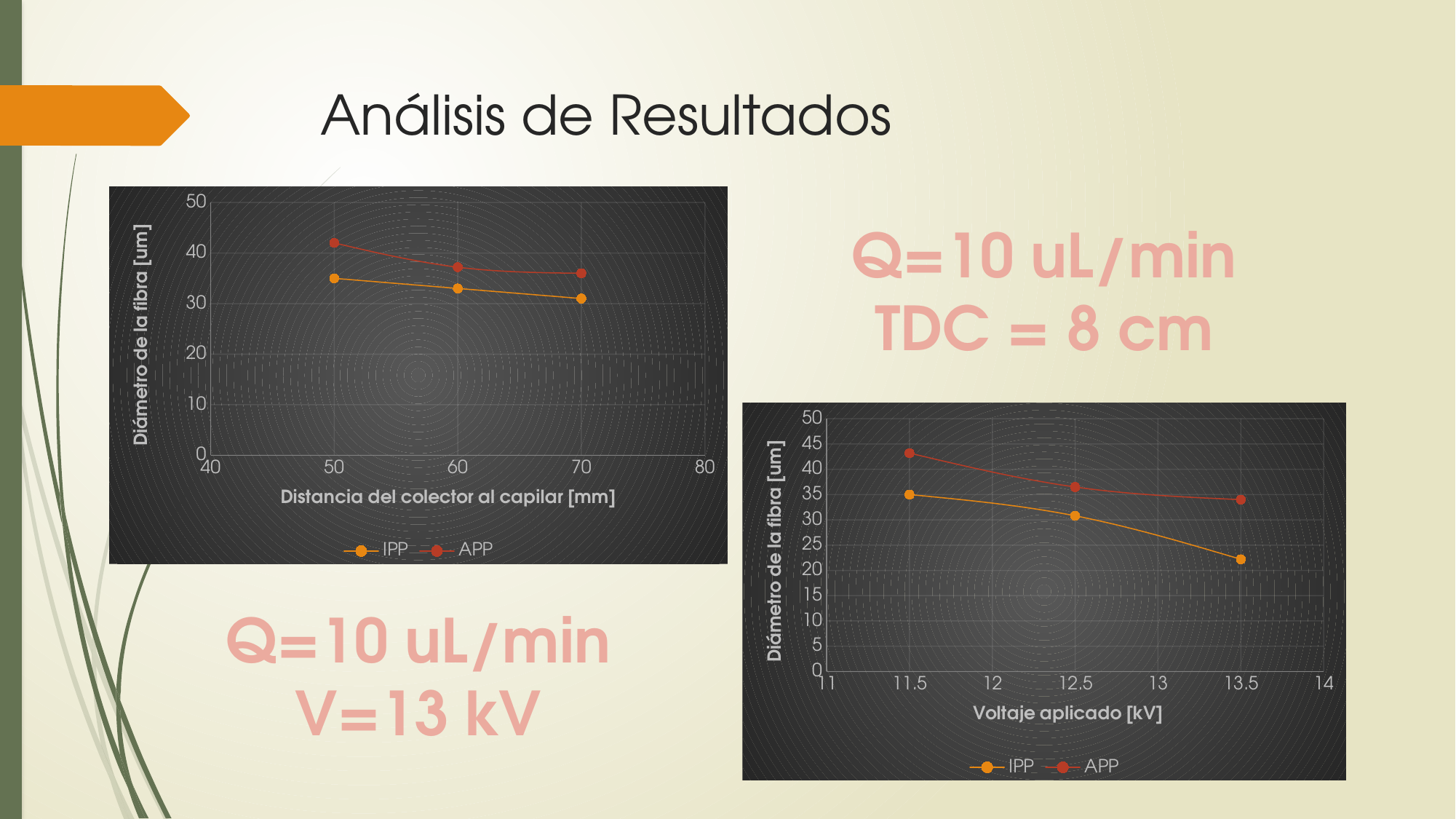

# Análisis de Resultados

### Chart

| Category | IPP | APP |
|---|---|---|
Q=10 uL/min
TDC = 8 cm

### Chart

| Category | IPP | APP |
|---|---|---|
Q=10 uL/min
V=13 kV